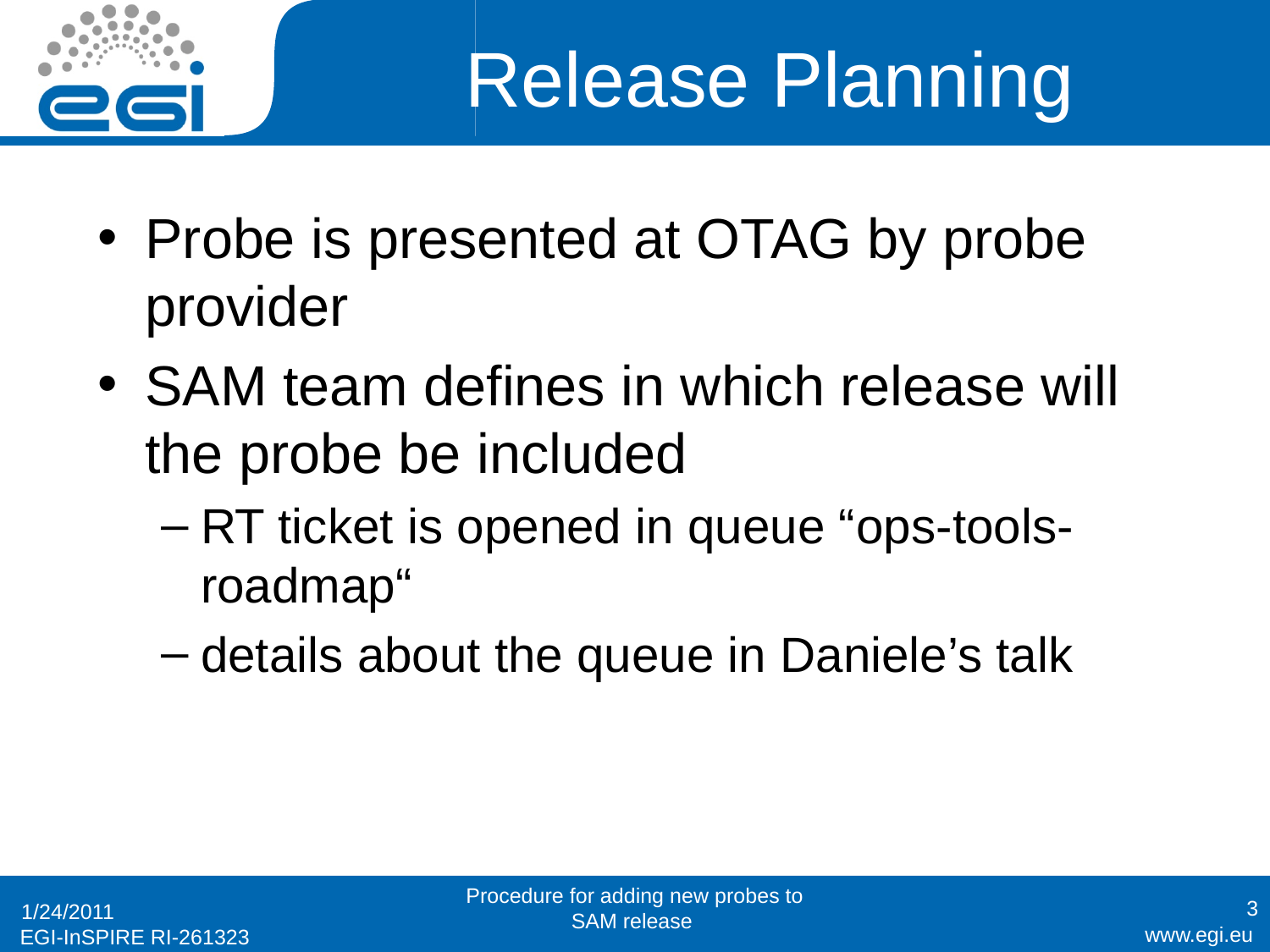

# Release Planning
Probe is presented at OTAG by probe provider
SAM team defines in which release will the probe be included
RT ticket is opened in queue “ops-tools-roadmap“
details about the queue in Daniele’s talk
Procedure for adding new probes to SAM release
3
1/24/2011